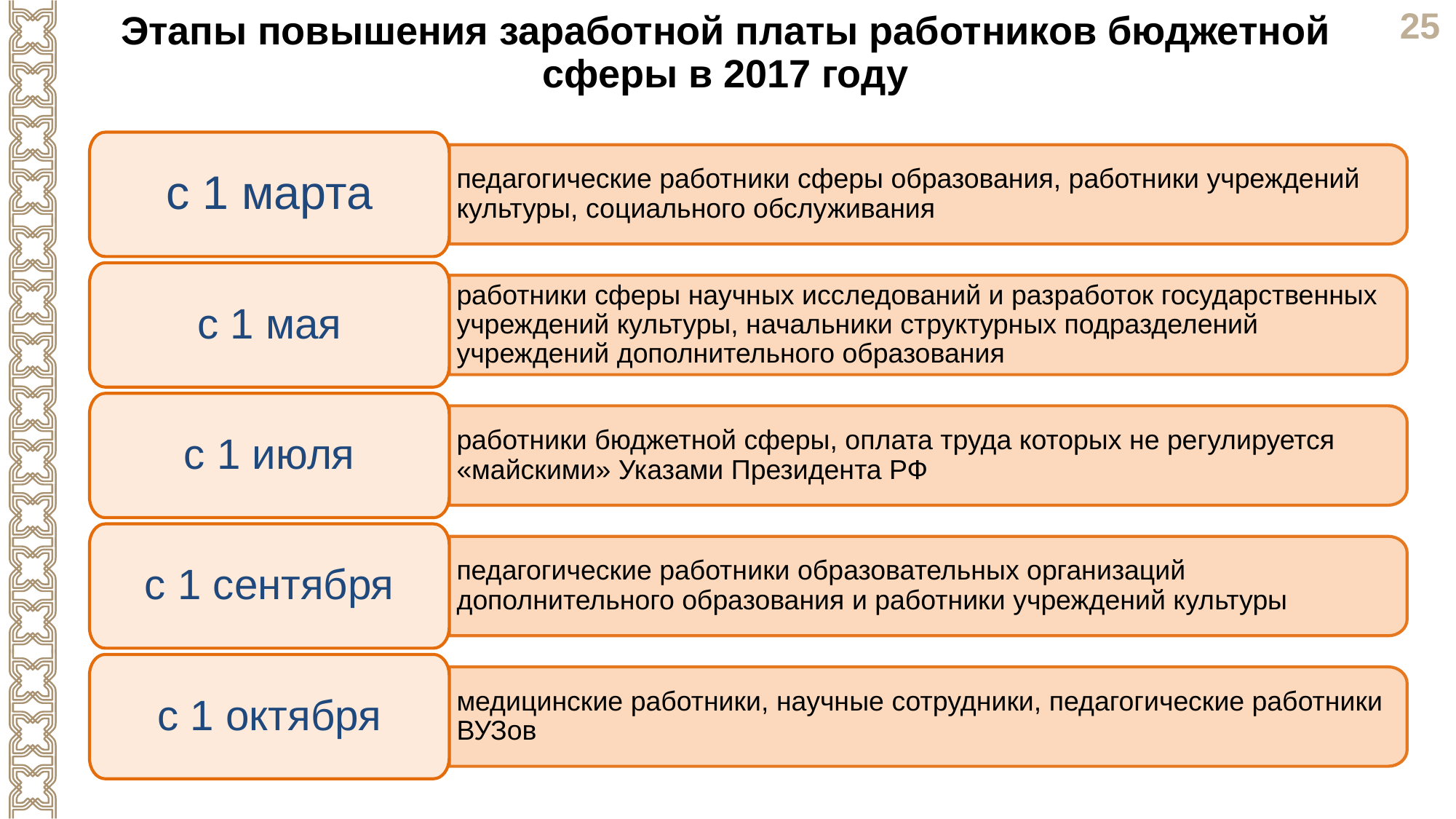

Этапы повышения заработной платы работников бюджетной сферы в 2017 году
с 1 марта
педагогические работники сферы образования, работники учреждений культуры, социального обслуживания
с 1 мая
работники сферы научных исследований и разработок государственных учреждений культуры, начальники структурных подразделений учреждений дополнительного образования
с 1 июля
работники бюджетной сферы, оплата труда которых не регулируется «майскими» Указами Президента РФ
с 1 сентября
с 1 октября
педагогические работники образовательных организаций дополнительного образования и работники учреждений культуры

медицинские работники, научные сотрудники, педагогические работники ВУЗов